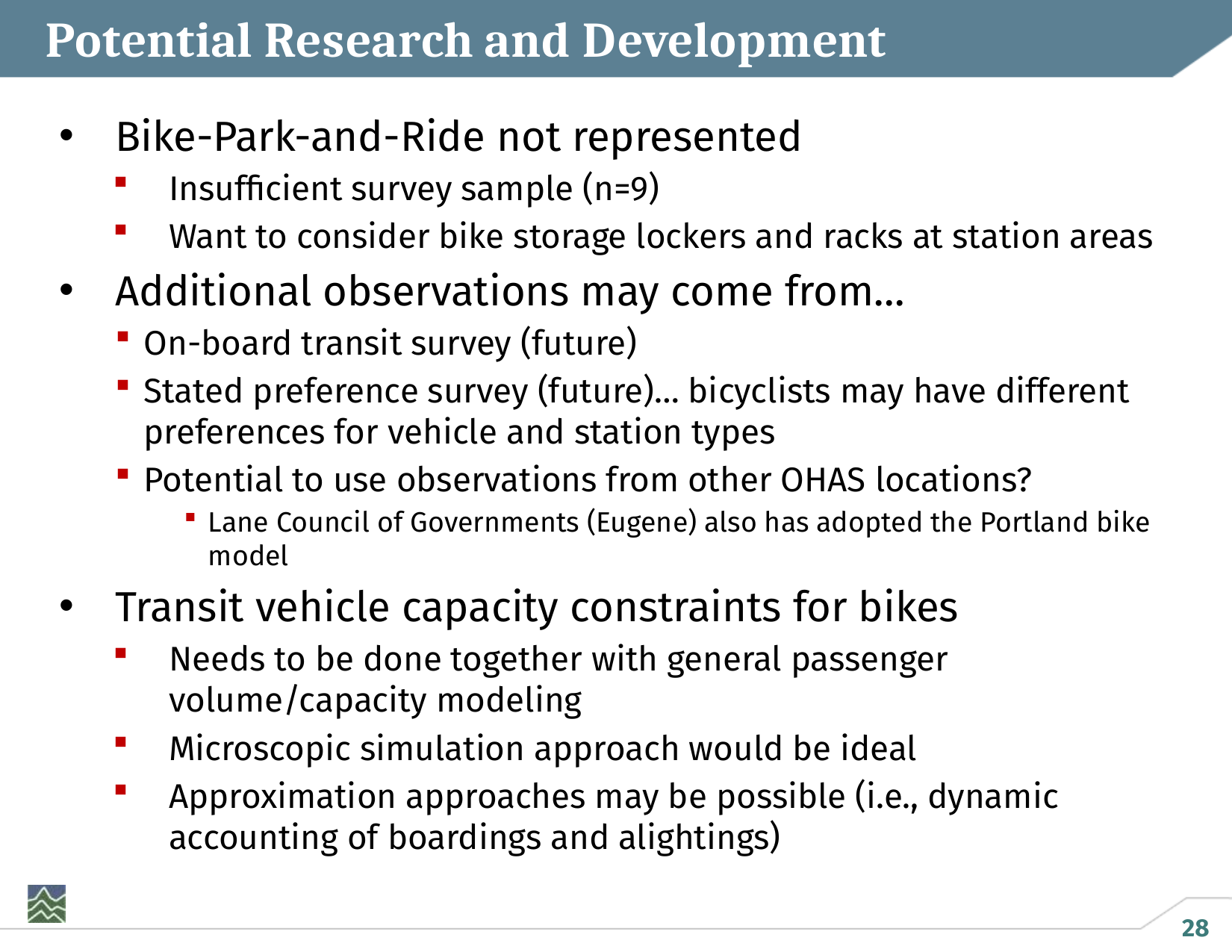

# Potential Research and Development
Bike-Park-and-Ride not represented
Insufficient survey sample (n=9)
Want to consider bike storage lockers and racks at station areas
Additional observations may come from…
On-board transit survey (future)
Stated preference survey (future)… bicyclists may have different preferences for vehicle and station types
Potential to use observations from other OHAS locations?
Lane Council of Governments (Eugene) also has adopted the Portland bike model
Transit vehicle capacity constraints for bikes
Needs to be done together with general passenger volume/capacity modeling
Microscopic simulation approach would be ideal
Approximation approaches may be possible (i.e., dynamic accounting of boardings and alightings)